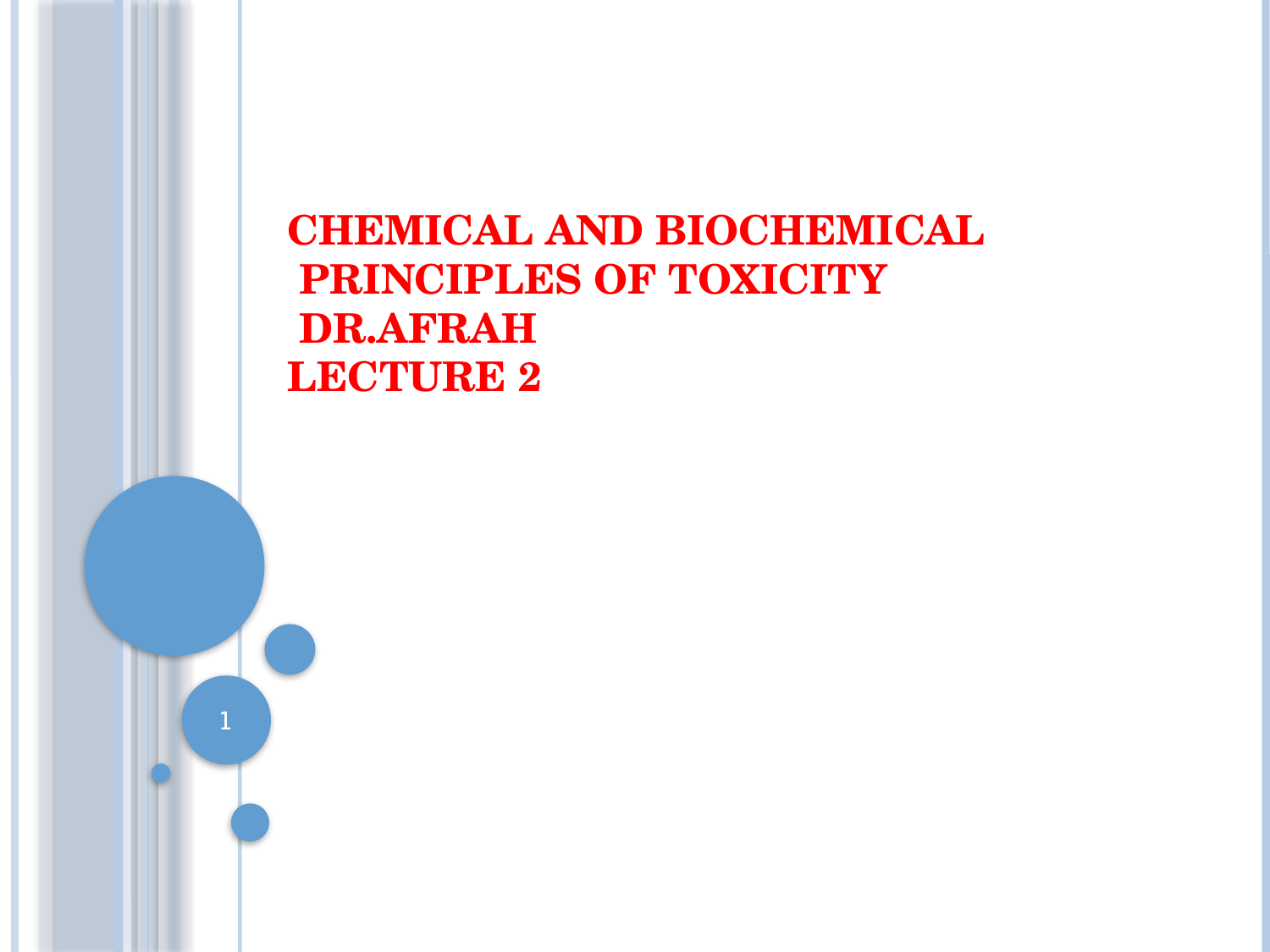

# Chemical and biochemical principles of toxicity dr.afrah leCTURE 2
1